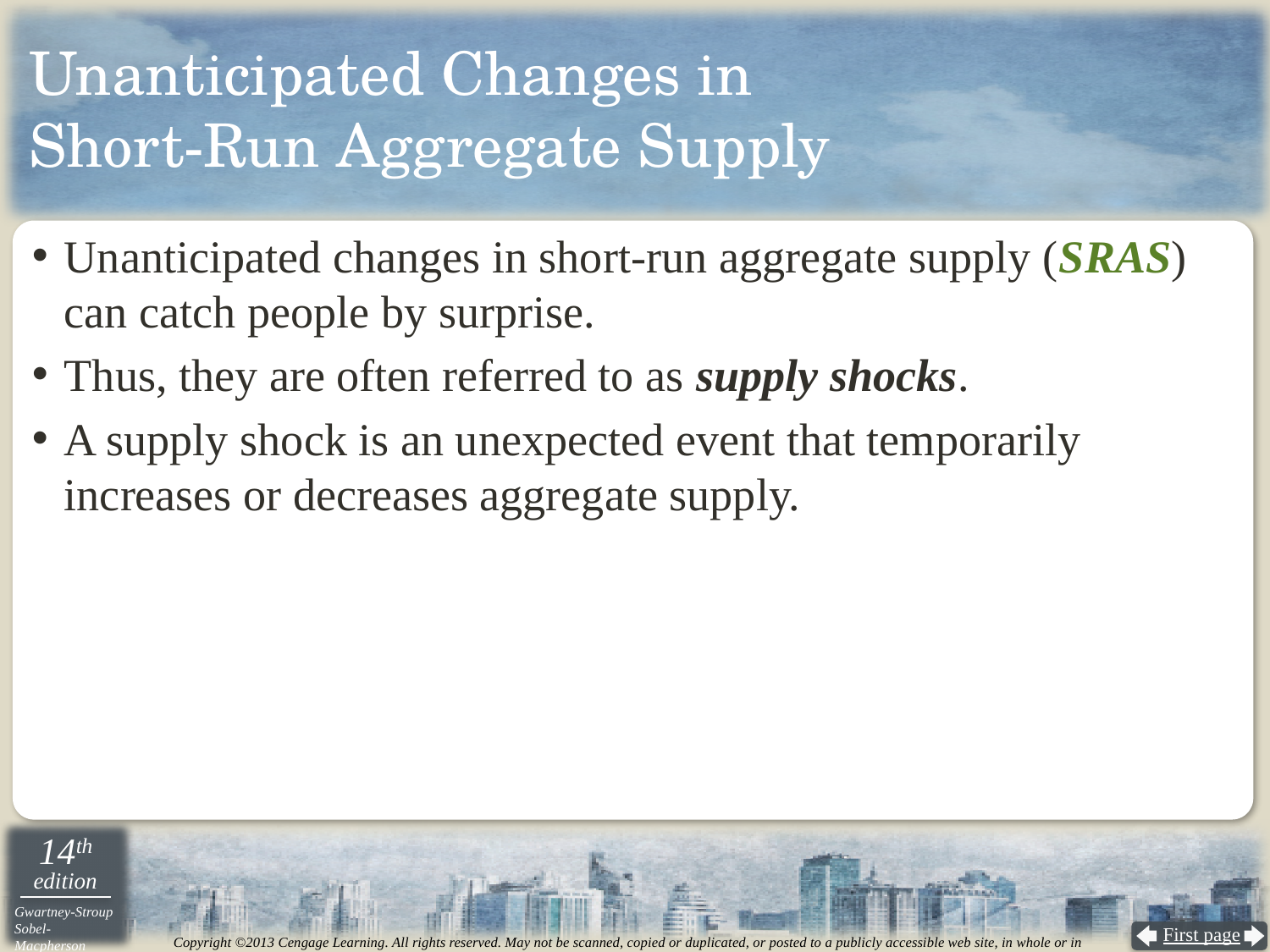

# Unanticipated Changes in Short-Run Aggregate Supply
Unanticipated changes in short-run aggregate supply (SRAS) can catch people by surprise.
Thus, they are often referred to as supply shocks.
A supply shock is an unexpected event that temporarily increases or decreases aggregate supply.